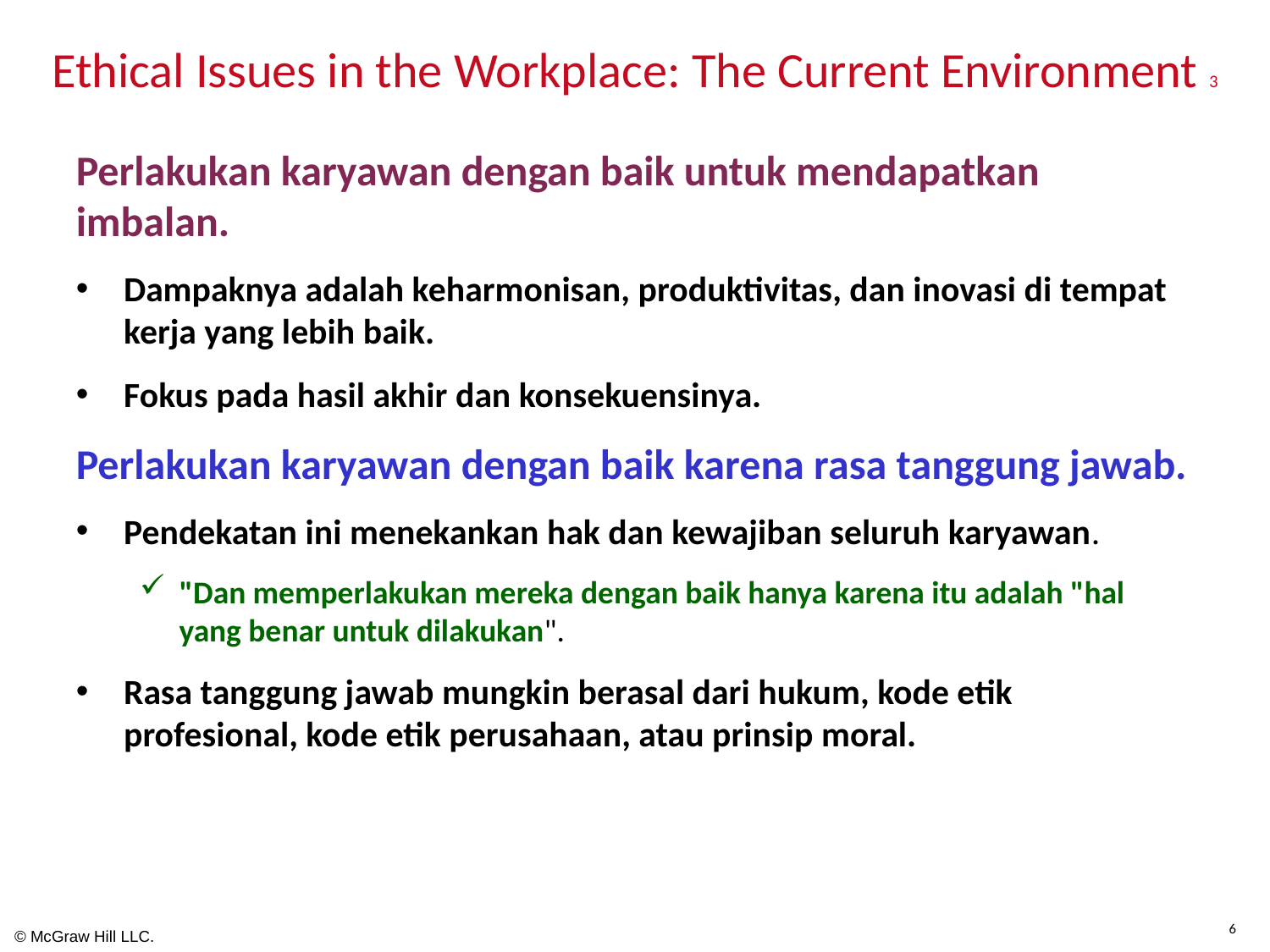

# Ethical Issues in the Workplace: The Current Environment 3
Perlakukan karyawan dengan baik untuk mendapatkan imbalan.
Dampaknya adalah keharmonisan, produktivitas, dan inovasi di tempat kerja yang lebih baik.
Fokus pada hasil akhir dan konsekuensinya.
Perlakukan karyawan dengan baik karena rasa tanggung jawab.
Pendekatan ini menekankan hak dan kewajiban seluruh karyawan.
"Dan memperlakukan mereka dengan baik hanya karena itu adalah "hal yang benar untuk dilakukan".
Rasa tanggung jawab mungkin berasal dari hukum, kode etik profesional, kode etik perusahaan, atau prinsip moral.

6